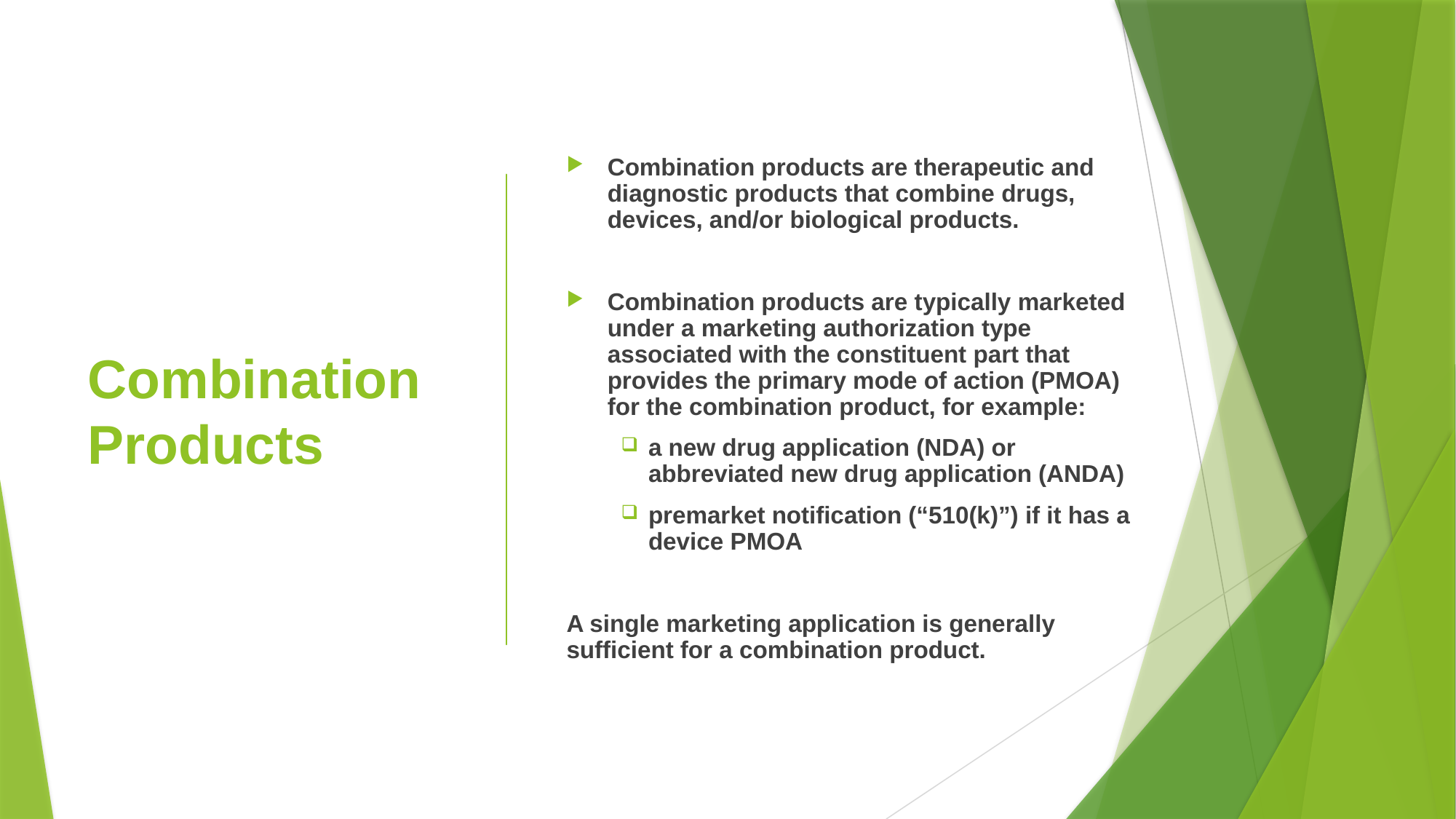

Combination products are therapeutic and diagnostic products that combine drugs, devices, and/or biological products.

Combination products are typically marketed under a marketing authorization type associated with the constituent part that provides the primary mode of action (PMOA) for the combination product, for example:
a new drug application (NDA) or abbreviated new drug application (ANDA)
premarket notification (“510(k)”) if it has a device PMOA

A single marketing application is generally sufficient for a combination product.
# Combination Products